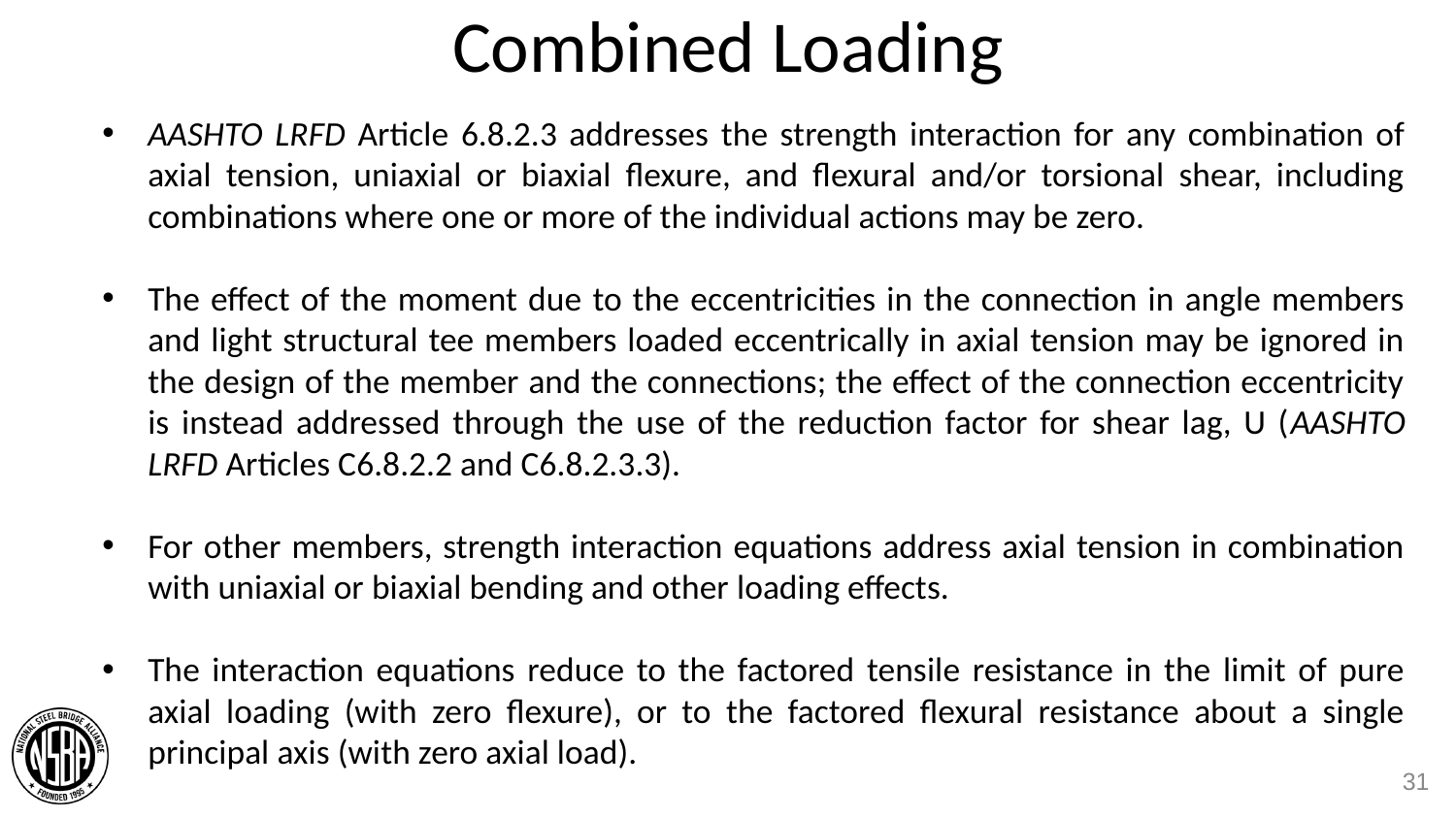

# Combined Loading

AASHTO LRFD Article 6.8.2.3 addresses the strength interaction for any combination of axial tension, uniaxial or biaxial flexure, and flexural and/or torsional shear, including combinations where one or more of the individual actions may be zero.

The effect of the moment due to the eccentricities in the connection in angle members and light structural tee members loaded eccentrically in axial tension may be ignored in the design of the member and the connections; the effect of the connection eccentricity is instead addressed through the use of the reduction factor for shear lag, U (AASHTO LRFD Articles C6.8.2.2 and C6.8.2.3.3).

For other members, strength interaction equations address axial tension in combination with uniaxial or biaxial bending and other loading effects.

The interaction equations reduce to the factored tensile resistance in the limit of pure axial loading (with zero flexure), or to the factored flexural resistance about a single principal axis (with zero axial load).

31